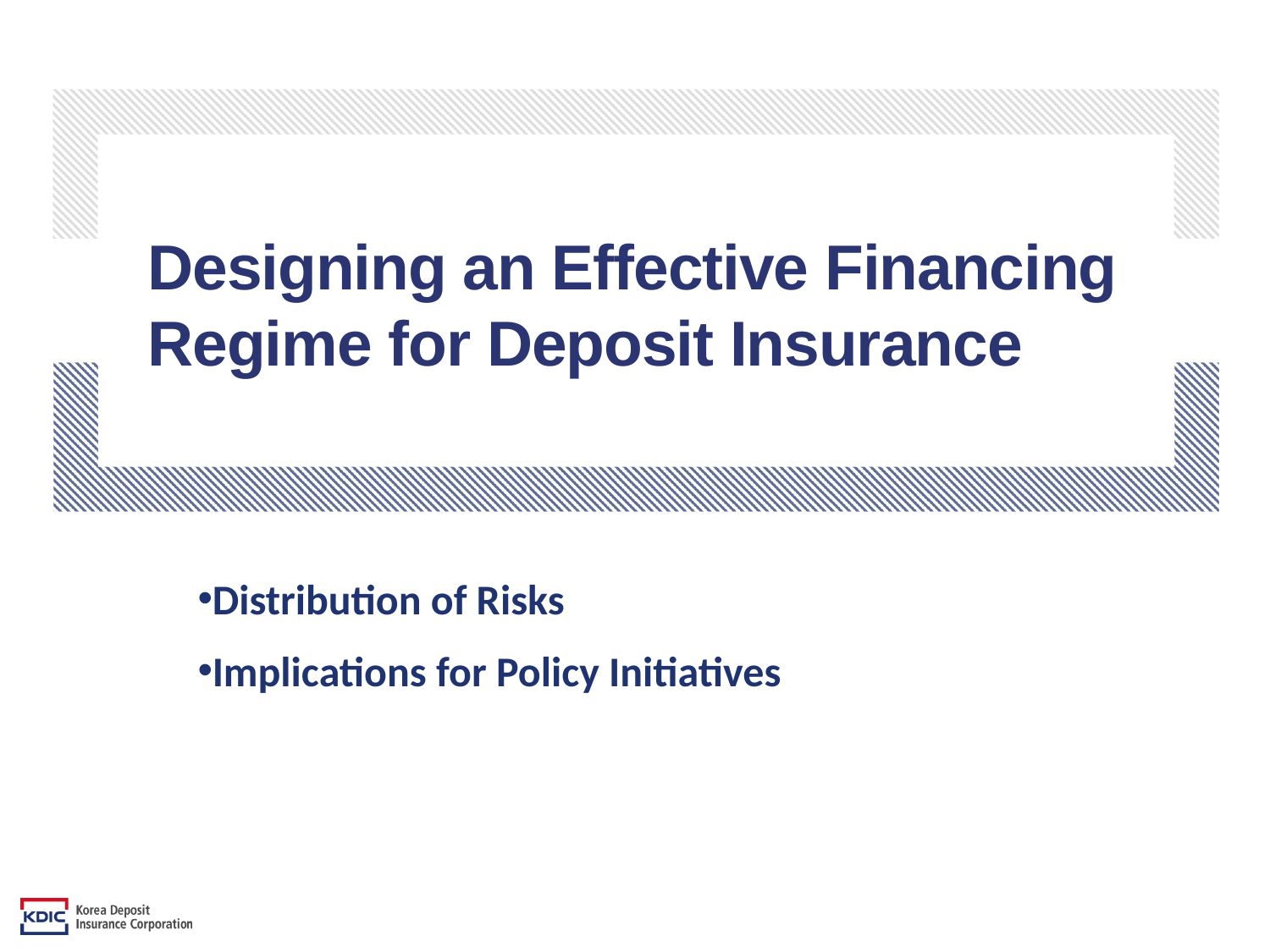

# Designing an Effective Financing Regime for Deposit Insurance
Distribution of Risks
Implications for Policy Initiatives